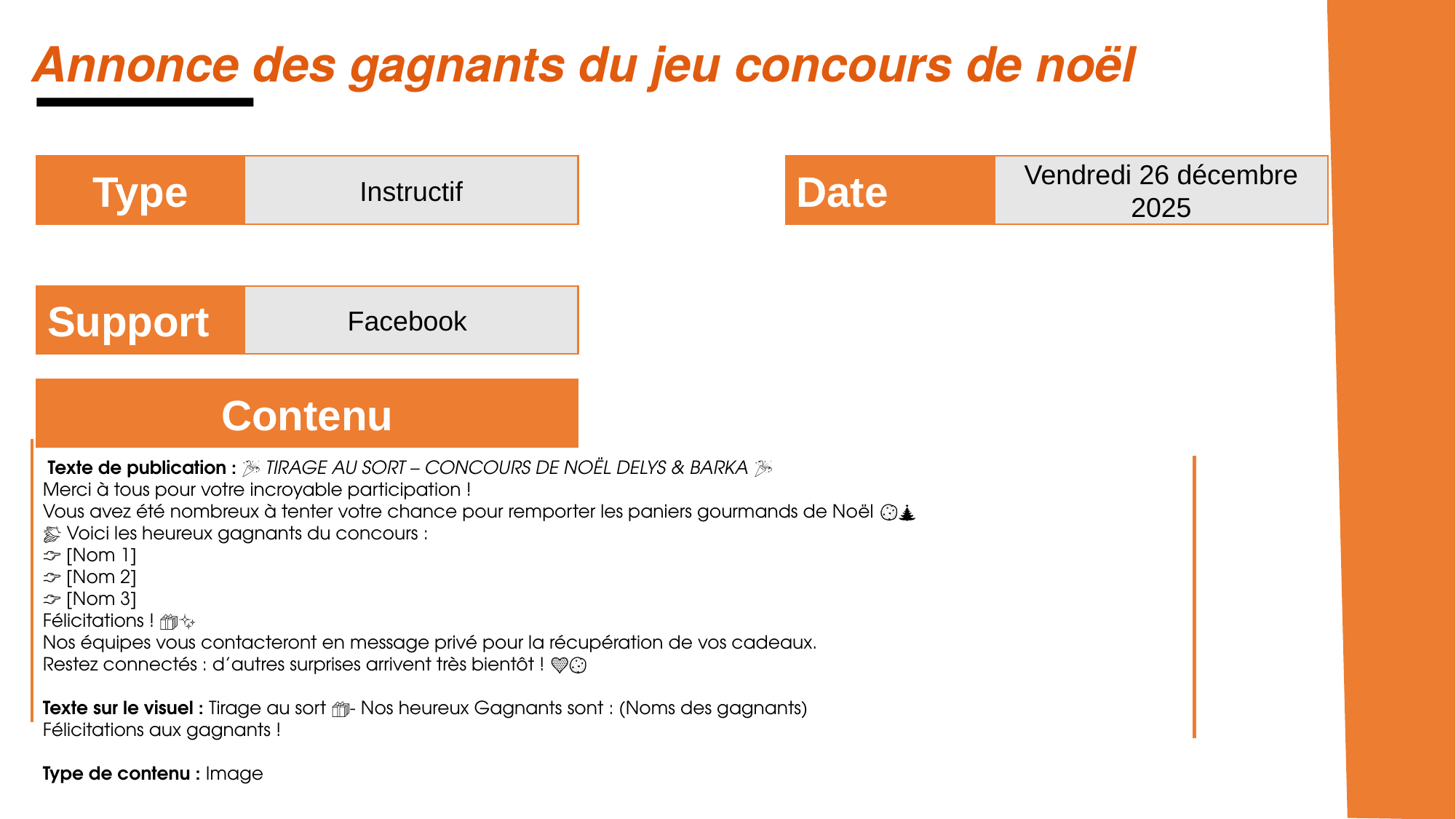

Annonce des gagnants du jeu concours de noël

Type
Instructif
Date
Vendredi 26 décembre 2025
Support
 Facebook
Contenu
 Texte de publication : 🎉 TIRAGE AU SORT – CONCOURS DE NOËL DELYS & BARKA 🎉
Merci à tous pour votre incroyable participation !
Vous avez été nombreux à tenter votre chance pour remporter les paniers gourmands de Noël 🍪🎄
👏 Voici les heureux gagnants du concours :
👉 [Nom 1]
👉 [Nom 2]
👉 [Nom 3]
Félicitations ! 🎁✨
Nos équipes vous contacteront en message privé pour la récupération de vos cadeaux.
Restez connectés : d’autres surprises arrivent très bientôt ! 💛🍪

Texte sur le visuel : Tirage au sort 🎁- Nos heureux Gagnants sont : (Noms des gagnants)
Félicitations aux gagnants !

Type de contenu : Image